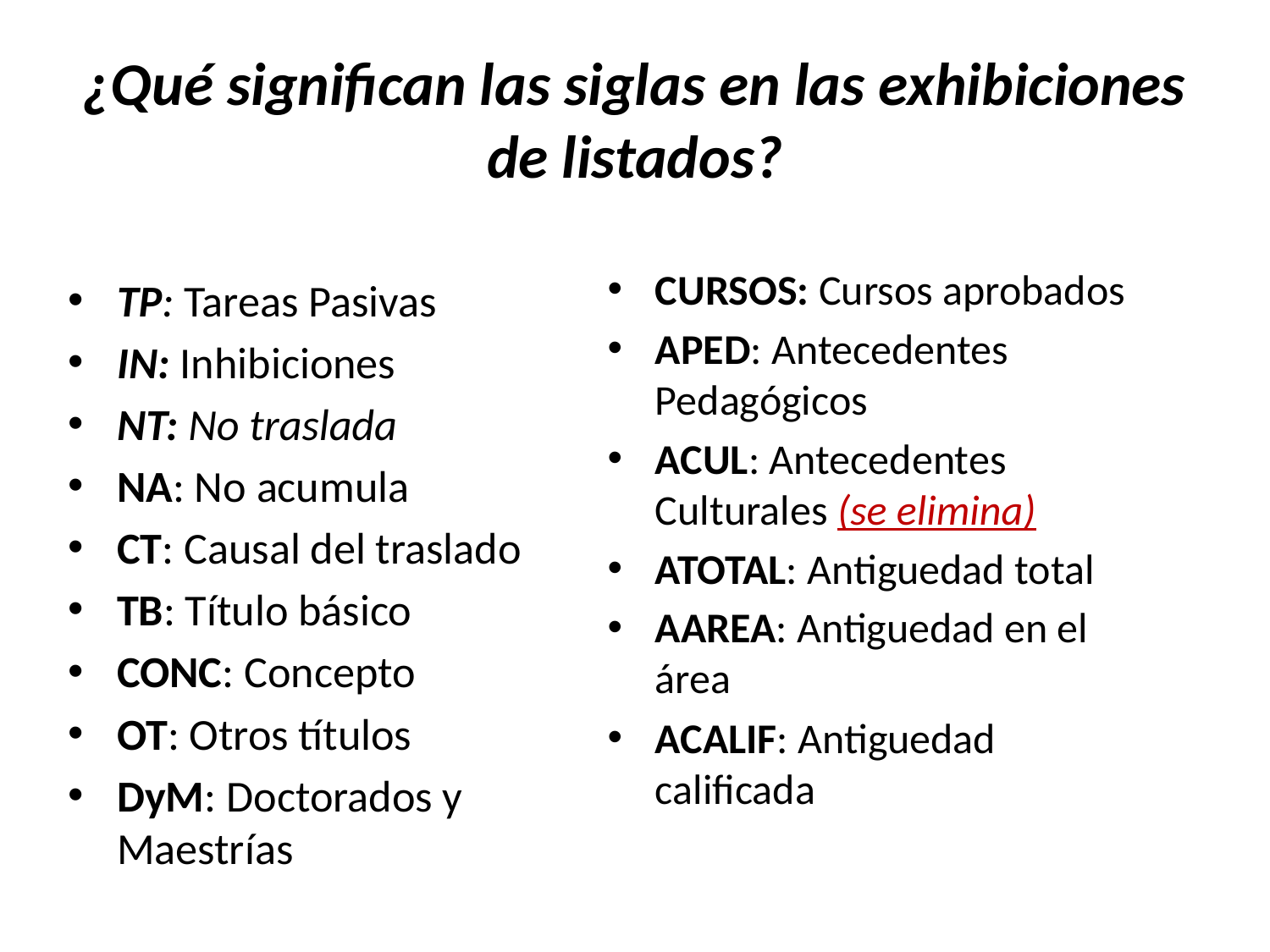

# ¿Qué significan las siglas en las exhibiciones de listados?
CURSOS: Cursos aprobados
APED: Antecedentes Pedagógicos
ACUL: Antecedentes Culturales (se elimina)
ATOTAL: Antiguedad total
AAREA: Antiguedad en el área
ACALIF: Antiguedad calificada

TP: Tareas Pasivas
IN: Inhibiciones
NT: No traslada
NA: No acumula
CT: Causal del traslado
TB: Título básico
CONC: Concepto
OT: Otros títulos
DyM: Doctorados y Maestrías